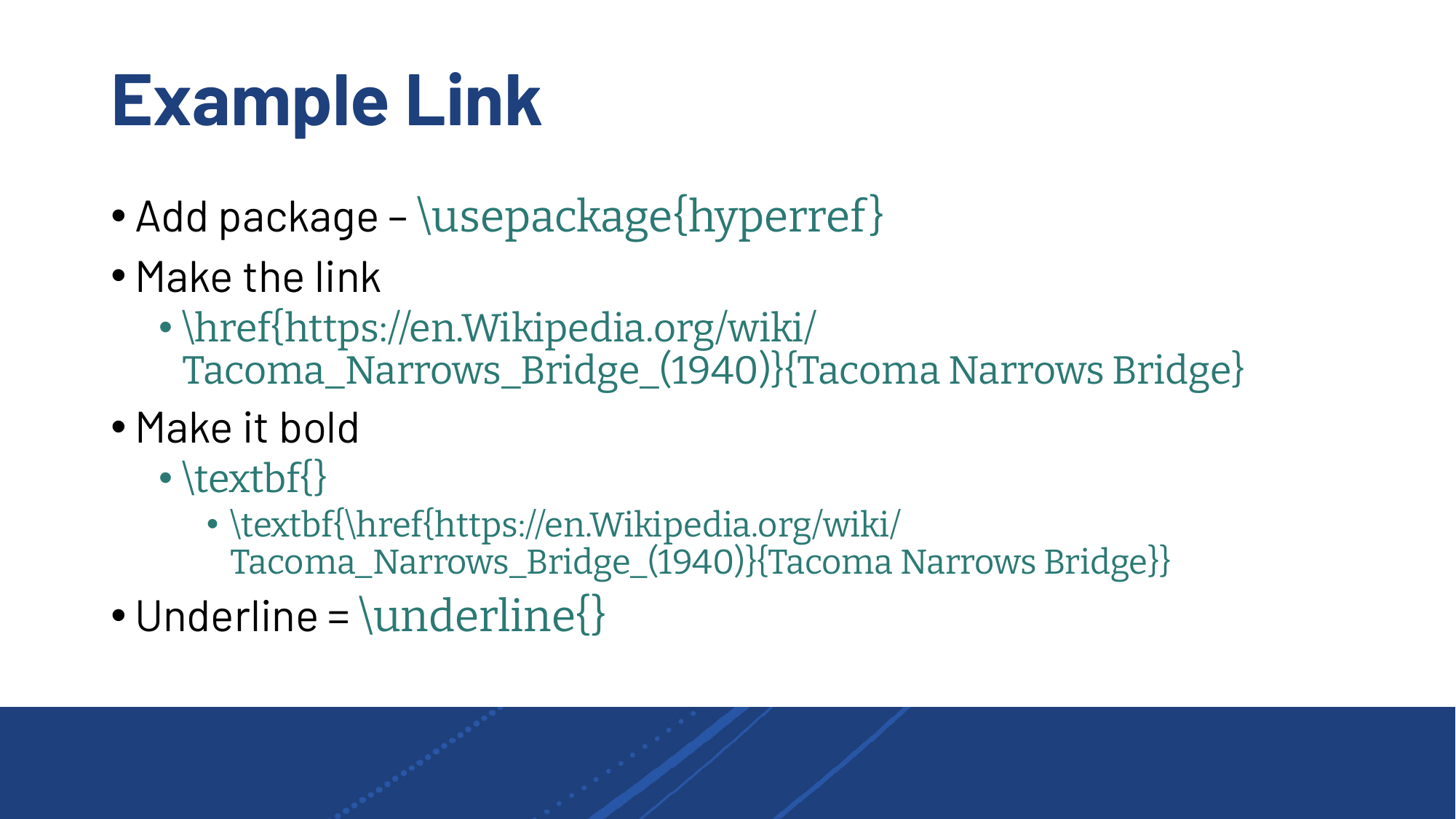

# Example Link
Add package – \usepackage{hyperref}
Make the link
\href{https://en.Wikipedia.org/wiki/Tacoma_Narrows_Bridge_(1940)}{Tacoma Narrows Bridge}
Make it bold
\textbf{}
\textbf{\href{https://en.Wikipedia.org/wiki/Tacoma_Narrows_Bridge_(1940)}{Tacoma Narrows Bridge}}
Underline = \underline{}